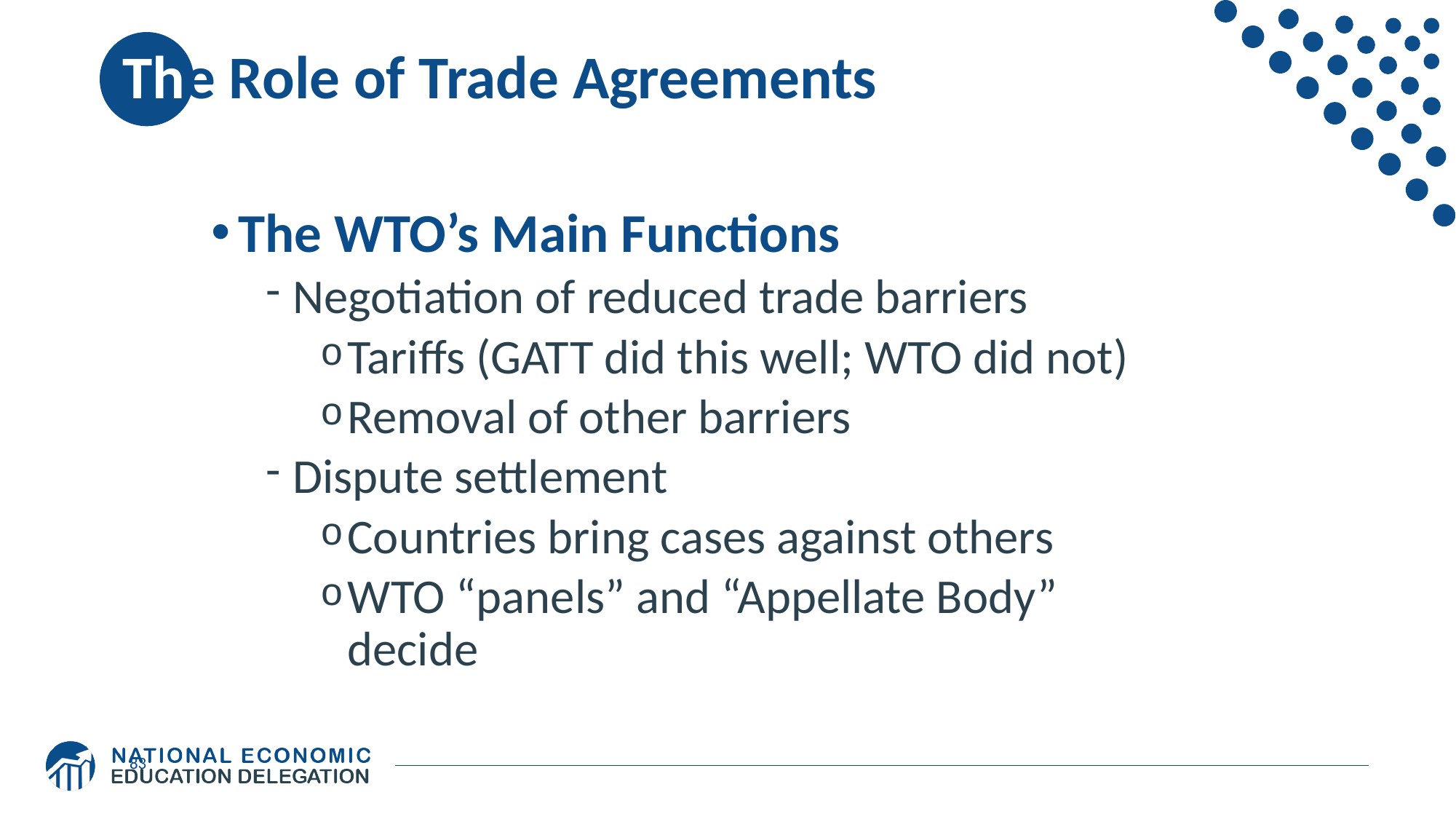

# The Role of Trade Agreements
The WTO’s Main Functions
Negotiation of reduced trade barriers
Tariffs (GATT did this well; WTO did not)
Removal of other barriers
Dispute settlement
Countries bring cases against others
WTO “panels” and “Appellate Body” decide
83